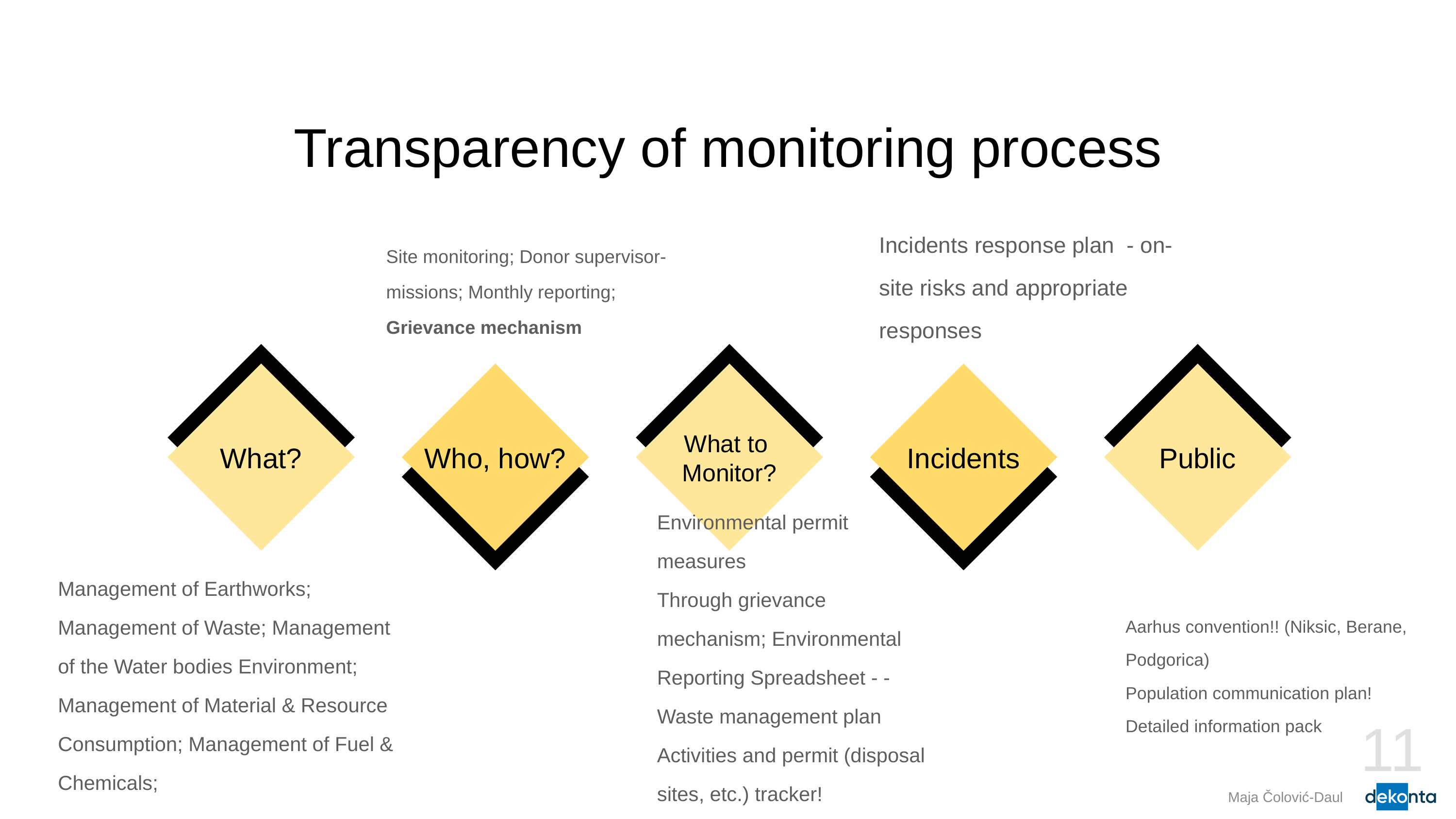

# Transparency of monitoring process
Incidents response plan  - on-site risks and appropriate responses

Site monitoring; Donor supervisor-missions; Monthly reporting; Grievance mechanism
What?
Who, how?
What to
Monitor?
Incidents
Public
Environmental permit measures
Through grievance mechanism; Environmental Reporting Spreadsheet - - Waste management plan
Activities and permit (disposal sites, etc.) tracker!
Aarhus convention!! (Niksic, Berane, Podgorica)
Population communication plan!
Detailed information pack

Management of Earthworks; Management of Waste; Management of the Water bodies Environment;  Management of Material & Resource Consumption; Management of Fuel & Chemicals;
11
Maja Čolović-Daul